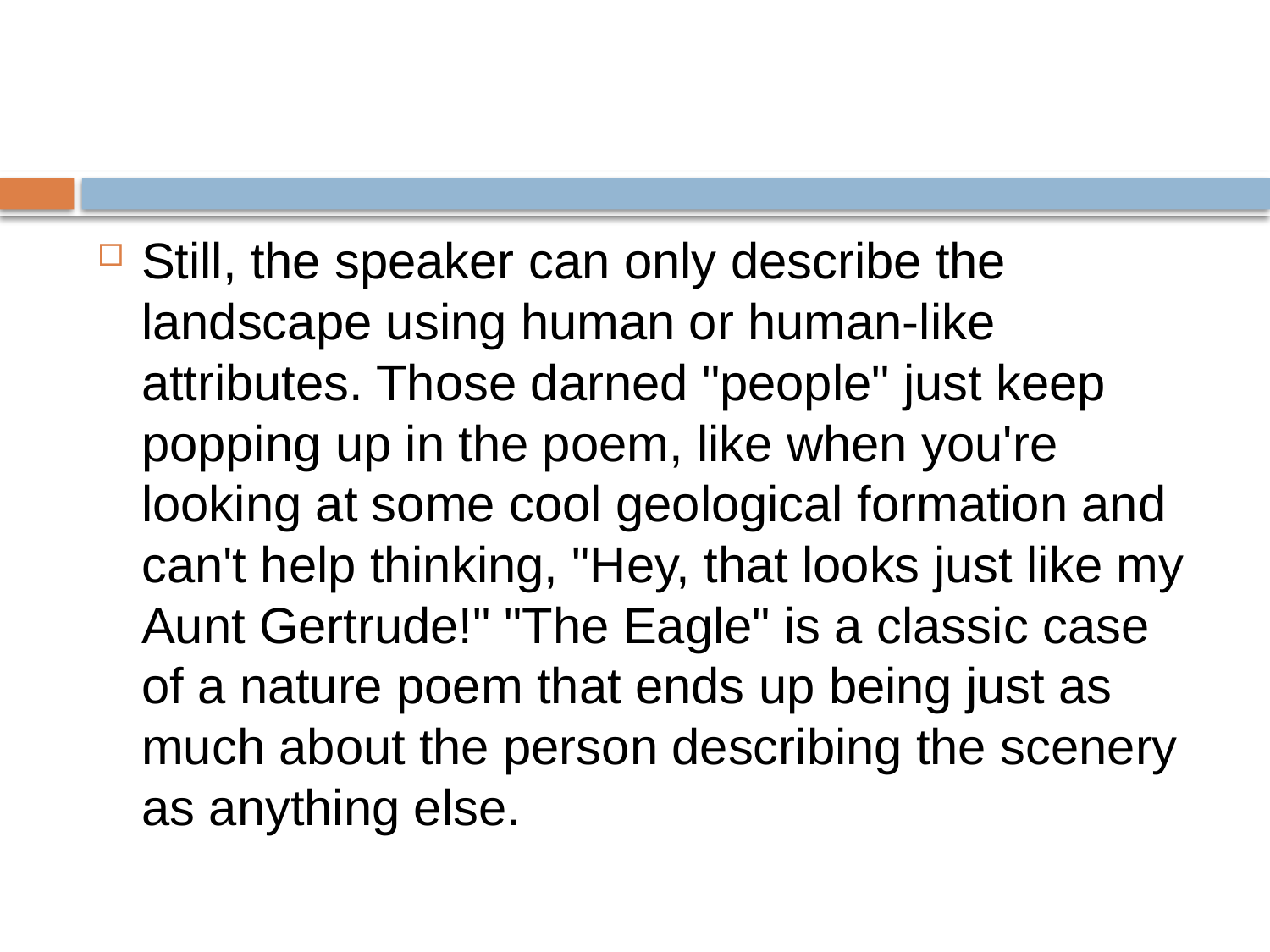

Still, the speaker can only describe the landscape using human or human-like attributes. Those darned "people" just keep popping up in the poem, like when you're looking at some cool geological formation and can't help thinking, "Hey, that looks just like my Aunt Gertrude!" "The Eagle" is a classic case of a nature poem that ends up being just as much about the person describing the scenery as anything else.